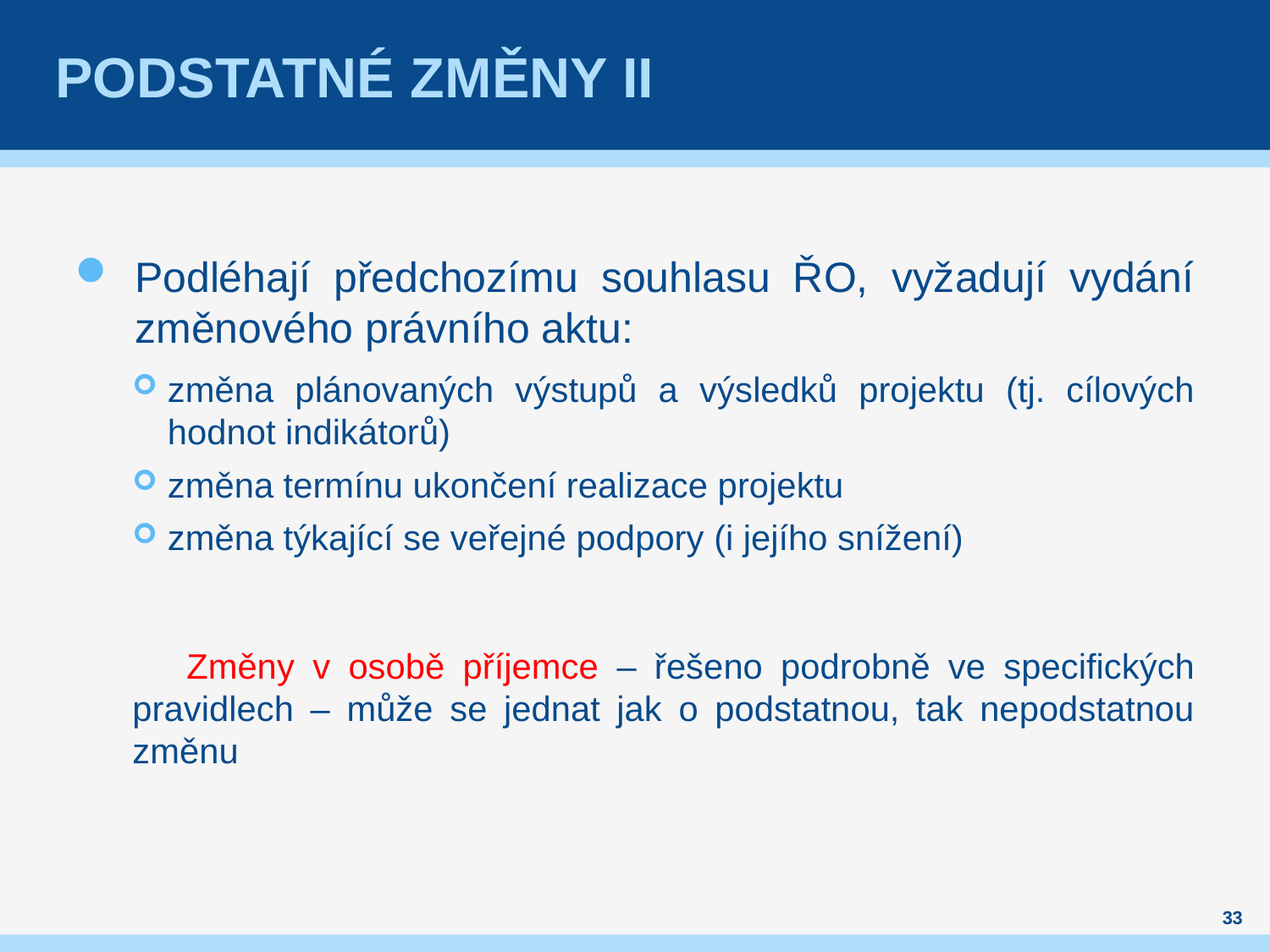

# Podstatné změny II
Podléhají předchozímu souhlasu ŘO, vyžadují vydání změnového právního aktu:
změna plánovaných výstupů a výsledků projektu (tj. cílových hodnot indikátorů)
změna termínu ukončení realizace projektu
změna týkající se veřejné podpory (i jejího snížení)

   Změny v osobě příjemce – řešeno podrobně ve specifických pravidlech – může se jednat jak o podstatnou, tak nepodstatnou změnu

33